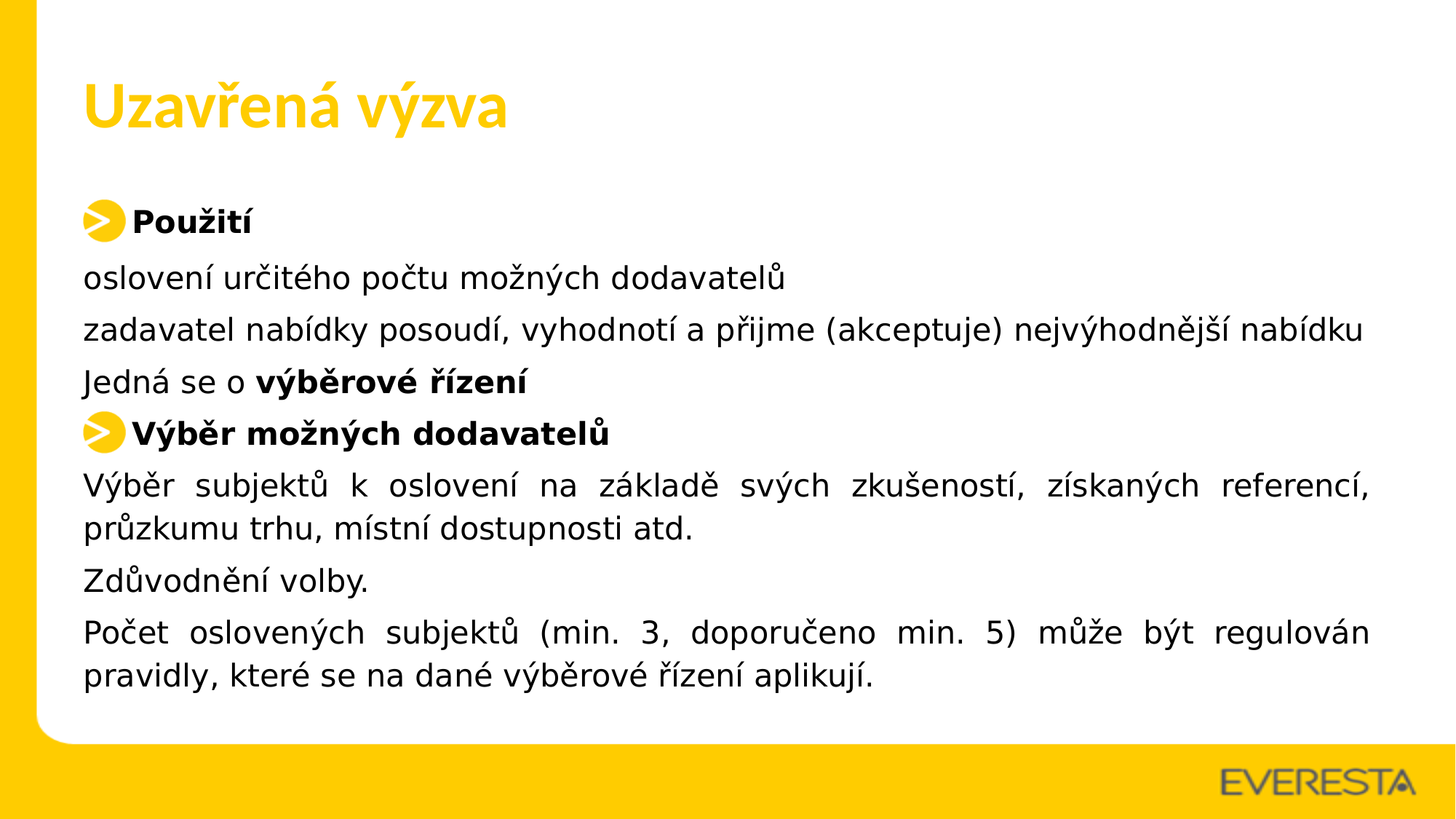

# Uzavřená výzva
Použití
oslovení určitého počtu možných dodavatelů
zadavatel nabídky posoudí, vyhodnotí a přijme (akceptuje) nejvýhodnější nabídku
Jedná se o výběrové řízení
Výběr možných dodavatelů
Výběr subjektů k oslovení na základě svých zkušeností, získaných referencí, průzkumu trhu, místní dostupnosti atd.
Zdůvodnění volby.
Počet oslovených subjektů (min. 3, doporučeno min. 5) může být regulován pravidly, které se na dané výběrové řízení aplikují.